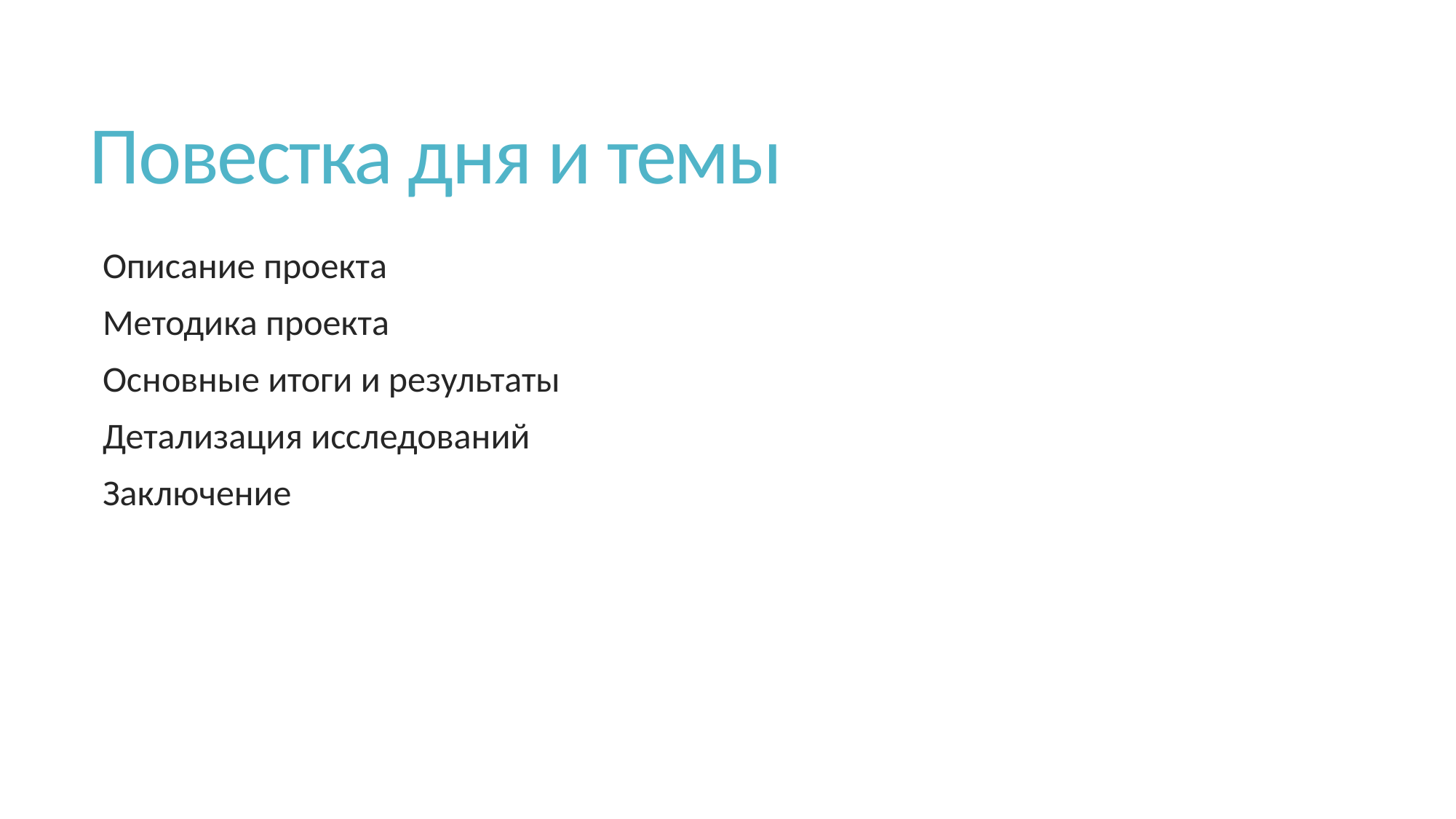

# Повестка дня и темы
Описание проекта
Методика проекта
Основные итоги и результаты
Детализация исследований
Заключение